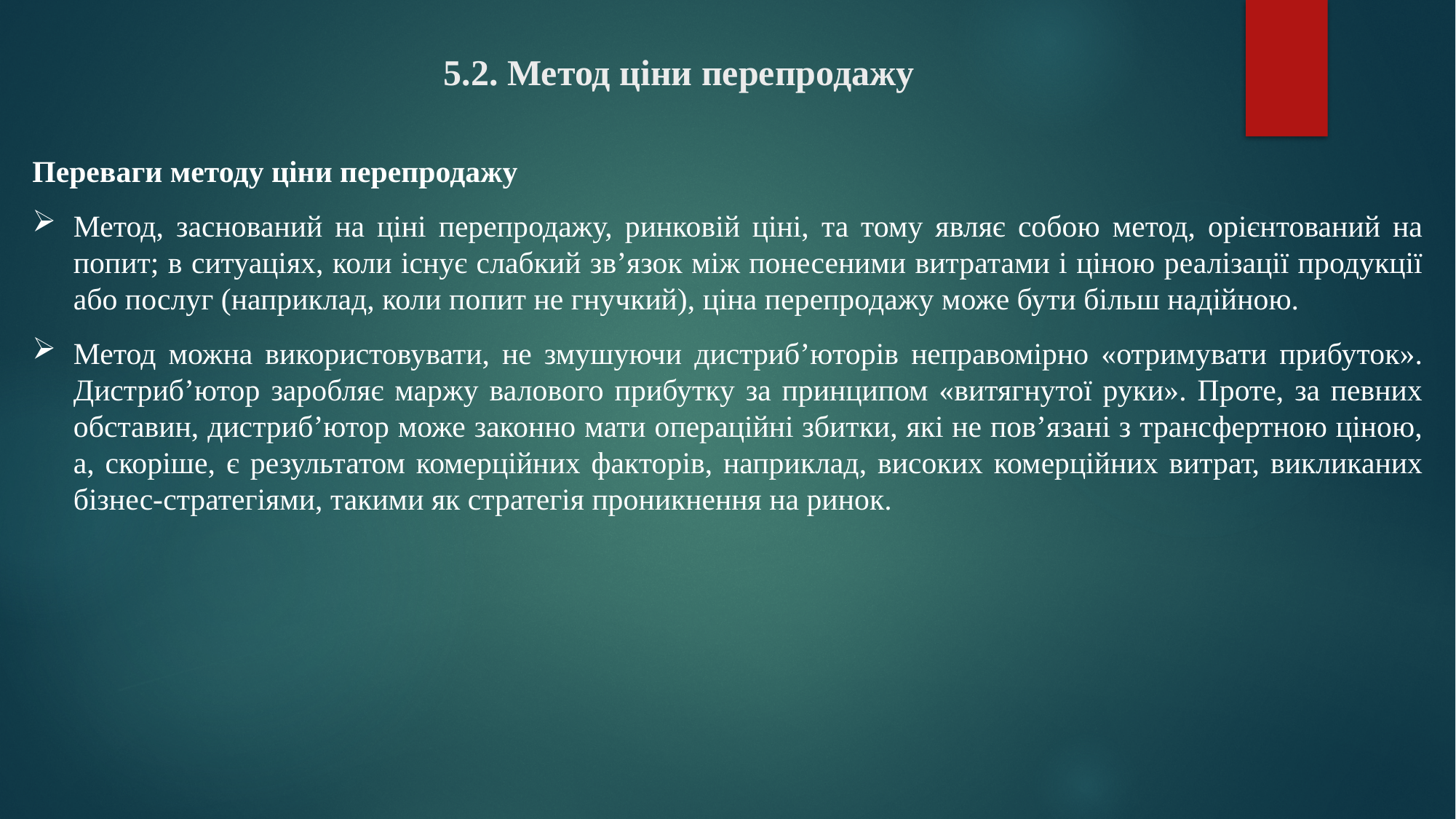

# 5.2. Метод ціни перепродажу
Переваги методу ціни перепродажу
Метод, заснований на ціні перепродажу, ринковій ціні, та тому являє собою метод, орієнтований на попит; в ситуаціях, коли існує слабкий зв’язок між понесеними витратами і ціною реалізації продукції або послуг (наприклад, коли попит не гнучкий), ціна перепродажу може бути більш надійною.
Метод можна використовувати, не змушуючи дистриб’юторів неправомірно «отримувати прибуток». Дистриб’ютор заробляє маржу валового прибутку за принципом «витягнутої руки». Проте, за певних обставин, дистриб’ютор може законно мати операційні збитки, які не пов’язані з трансфертною ціною, а, скоріше, є результатом комерційних факторів, наприклад, високих комерційних витрат, викликаних бізнес-стратегіями, такими як стратегія проникнення на ринок.